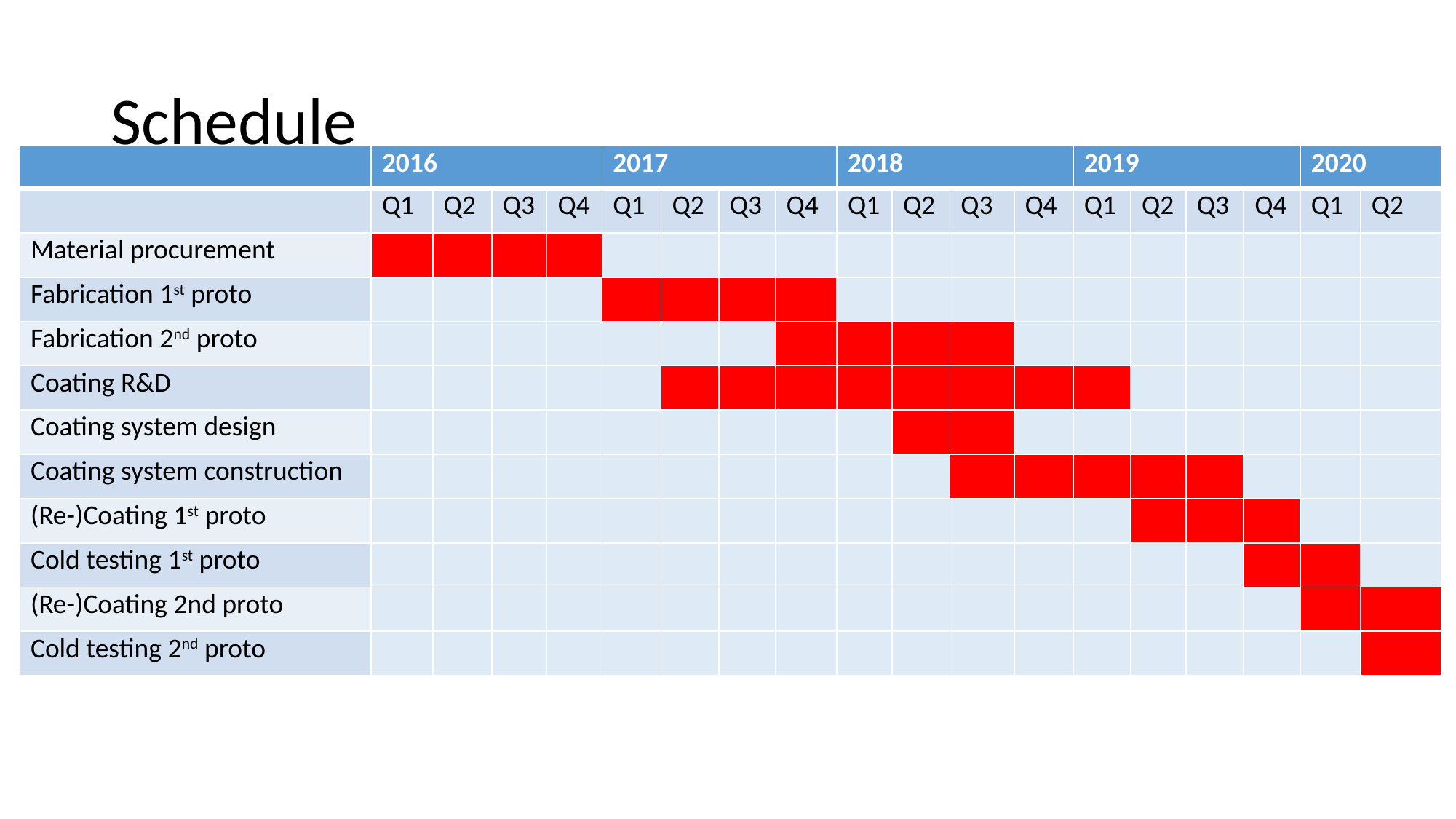

# Schedule
|  | 2016 |  |  |  | 2017 |  |  |  | 2018 |  |  |  | 2019 |  |  |  | 2020 |  |
| --- | --- | --- | --- | --- | --- | --- | --- | --- | --- | --- | --- | --- | --- | --- | --- | --- | --- | --- |
|  | Q1 | Q2 | Q3 | Q4 | Q1 | Q2 | Q3 | Q4 | Q1 | Q2 | Q3 | Q4 | Q1 | Q2 | Q3 | Q4 | Q1 | Q2 |
| Material procurement |  |  |  |  |  |  |  |  |  |  |  |  |  |  |  |  |  |  |
| Fabrication 1st proto |  |  |  |  |  |  |  |  |  |  |  |  |  |  |  |  |  |  |
| Fabrication 2nd proto |  |  |  |  |  |  |  |  |  |  |  |  |  |  |  |  |  |  |
| Coating R&D |  |  |  |  |  |  |  |  |  |  |  |  |  |  |  |  |  |  |
| Coating system design |  |  |  |  |  |  |  |  |  |  |  |  |  |  |  |  |  |  |
| Coating system construction |  |  |  |  |  |  |  |  |  |  |  |  |  |  |  |  |  |  |
| (Re-)Coating 1st proto |  |  |  |  |  |  |  |  |  |  |  |  |  |  |  |  |  |  |
| Cold testing 1st proto |  |  |  |  |  |  |  |  |  |  |  |  |  |  |  |  |  |  |
| (Re-)Coating 2nd proto |  |  |  |  |  |  |  |  |  |  |  |  |  |  |  |  |  |  |
| Cold testing 2nd proto |  |  |  |  |  |  |  |  |  |  |  |  |  |  |  |  |  |  |